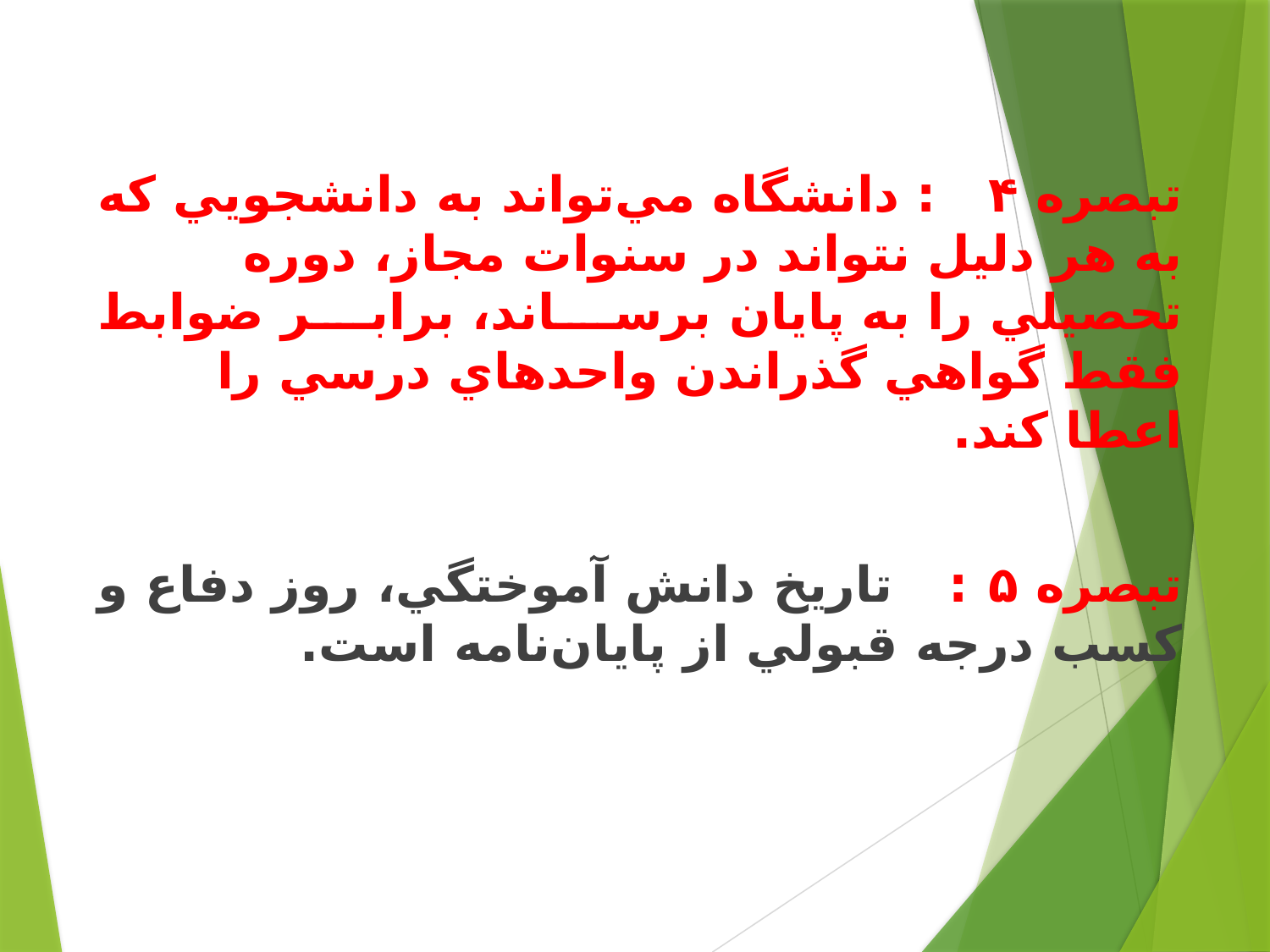

ﺗﺒﺼﺮﻩ ۴ : ﺩﺍﻧﺸﮕﺎﻩ ﻣﻲﺗﻮﺍﻧﺪ ﺑﻪ ﺩﺍﻧﺸﺠﻮﻳﻲ ﻛﻪ ﺑﻪ ﻫﺮ ﺩﻟﻴﻞ ﻧﺘﻮﺍﻧﺪ ﺩﺭ ﺳﻨﻮﺍﺕ ﻣﺠﺎﺯ، ﺩﻭﺭﻩ ﺗﺤﺼﻴﻠﻲ ﺭﺍ ﺑﻪ ﭘﺎﻳﺎﻥ ﺑﺮﺳـﺎﻧﺪ، ﺑﺮﺍﺑـﺮ ﺿﻮﺍﺑﻂ ﻓﻘﻂ ﮔﻮﺍﻫﻲ ﮔﺬﺭﺍﻧﺪﻥ ﻭﺍﺣﺪﻫﺎﻱ ﺩﺭﺳﻲ ﺭﺍ ﺍﻋﻄﺎ ﻛﻨﺪ.

ﺗﺒﺼﺮﻩ ۵ :   ﺗﺎﺭﻳﺦ ﺩﺍﻧﺶ ﺁﻣﻮﺧﺘﮕﻲ، ﺭﻭﺯ ﺩﻓﺎﻉ ﻭ ﻛﺴﺐ ﺩﺭﺟﻪ ﻗﺒﻮﻟﻲ ﺍﺯ ﭘﺎﻳﺎﻥﻧﺎﻣﻪ ﺍﺳﺖ.